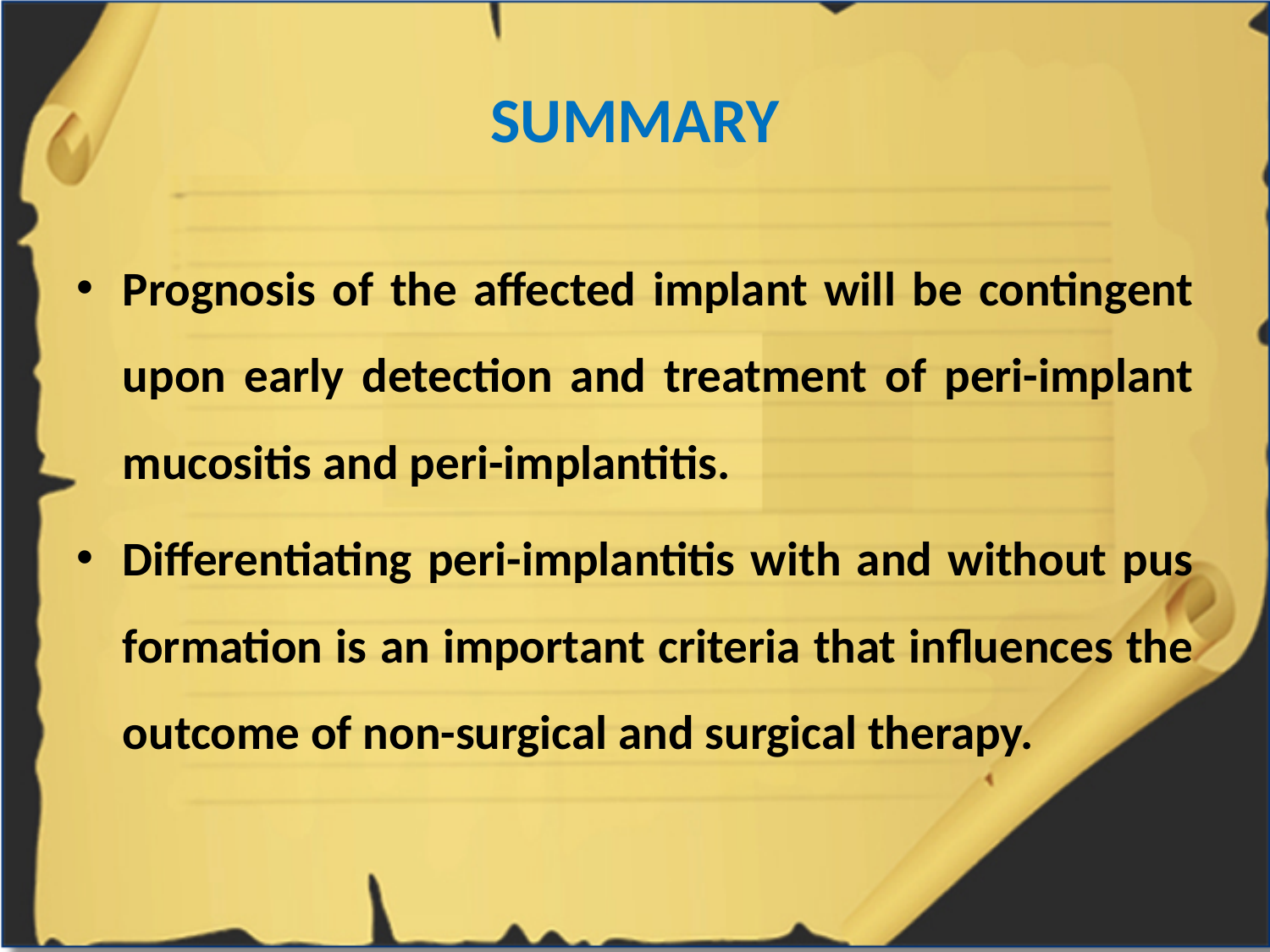

# SUMMARY
Prognosis of the affected implant will be contingent upon early detection and treatment of peri-implant mucositis and peri-implantitis.
Differentiating peri-implantitis with and without pus formation is an important criteria that influences the outcome of non-surgical and surgical therapy.